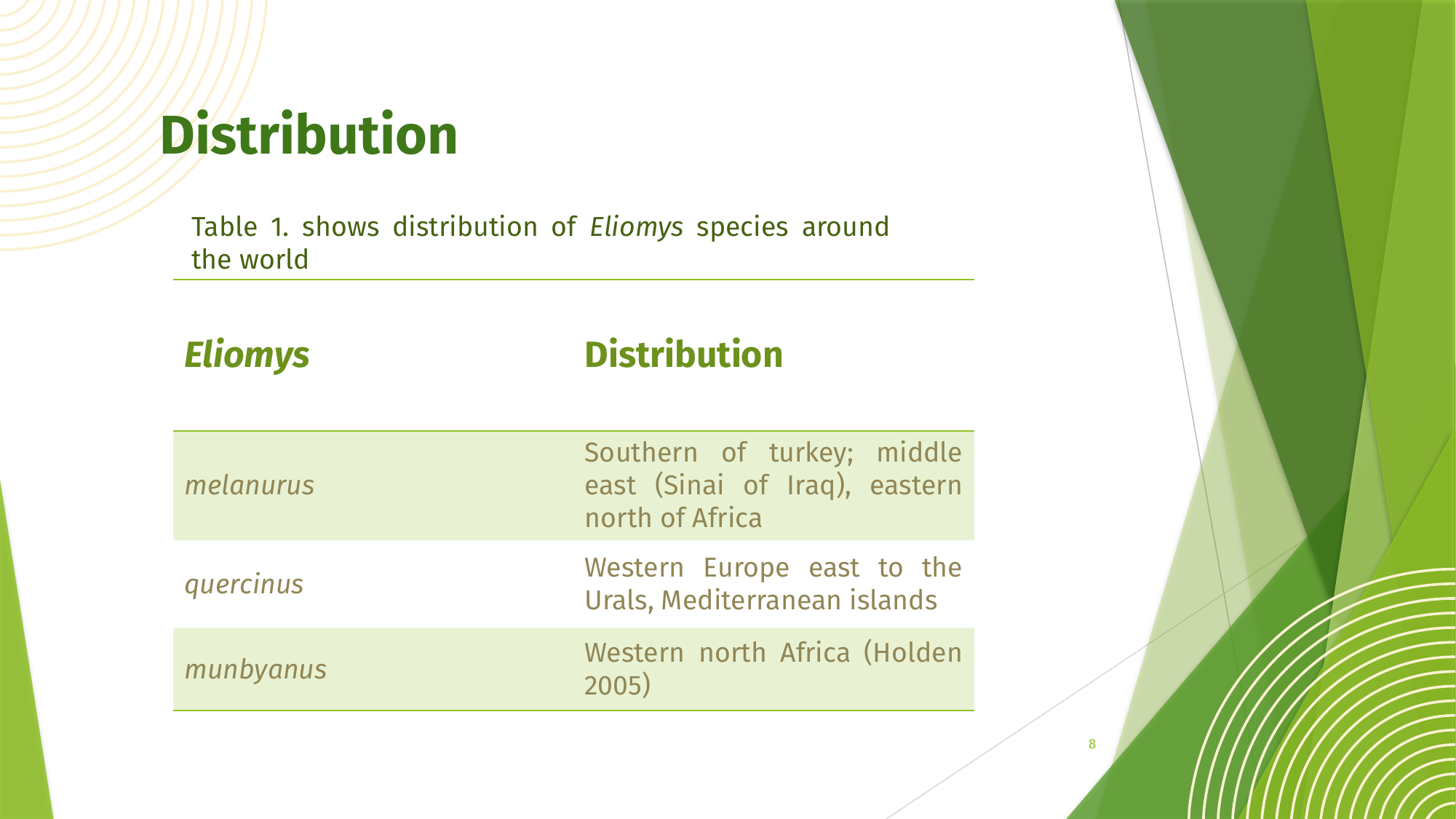

# Distribution

Table 1. shows distribution of Eliomys species around the world
| Eliomys | Distribution |
| --- | --- |
| melanurus | Southern of turkey; middle east (Sinai of Iraq), eastern north of Africa |
| quercinus | Western Europe east to the Urals, Mediterranean islands |
| munbyanus | Western north Africa (Holden 2005) |
8